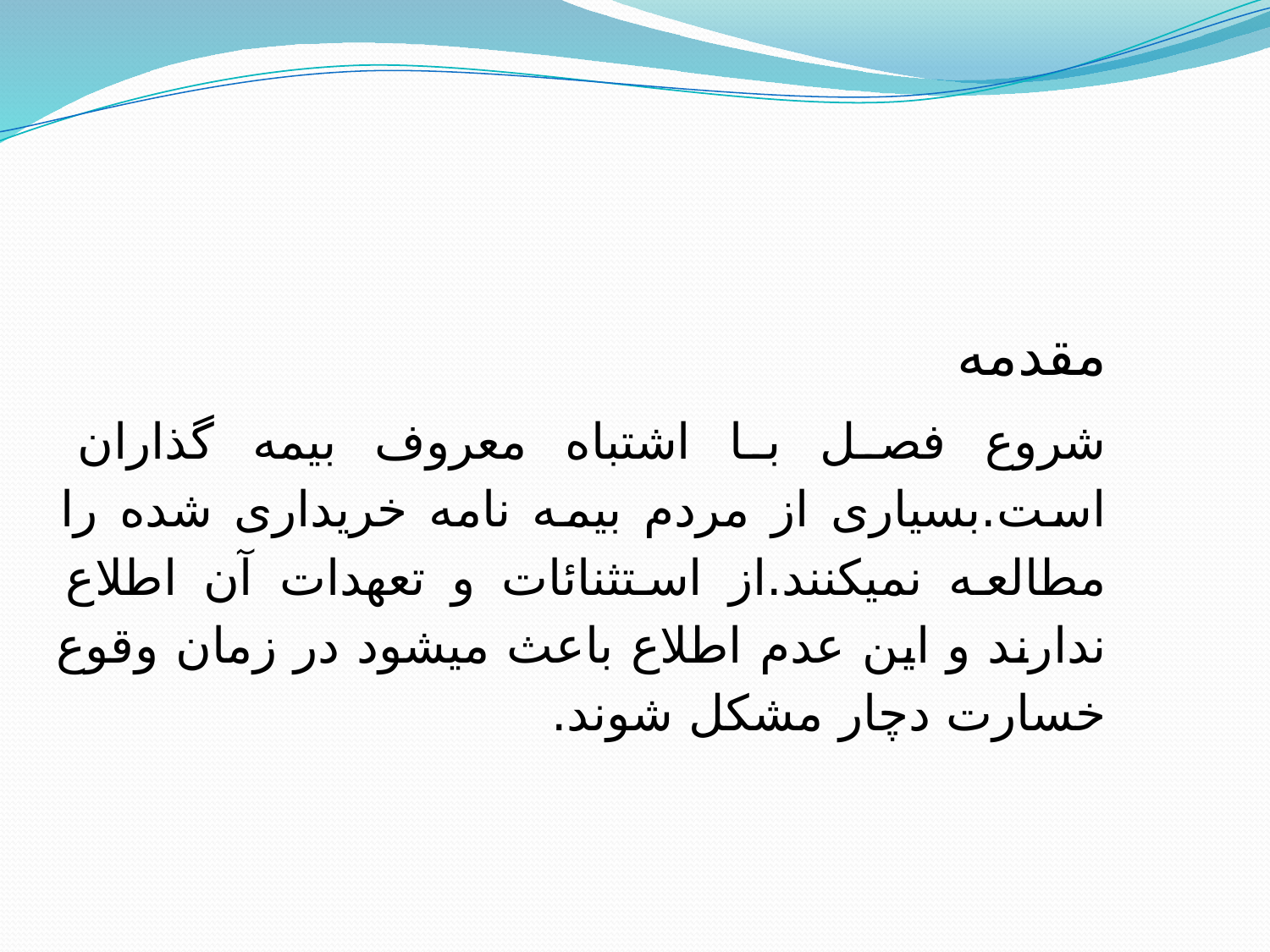

مقدمه
شروع فصل با اشتباه معروف بیمه گذاران است.بسیاری از مردم بیمه نامه خریداری شده را مطالعه نمیکنند.از استثنائات و تعهدات آن اطلاع ندارند و این عدم اطلاع باعث میشود در زمان وقوع خسارت دچار مشکل شوند.